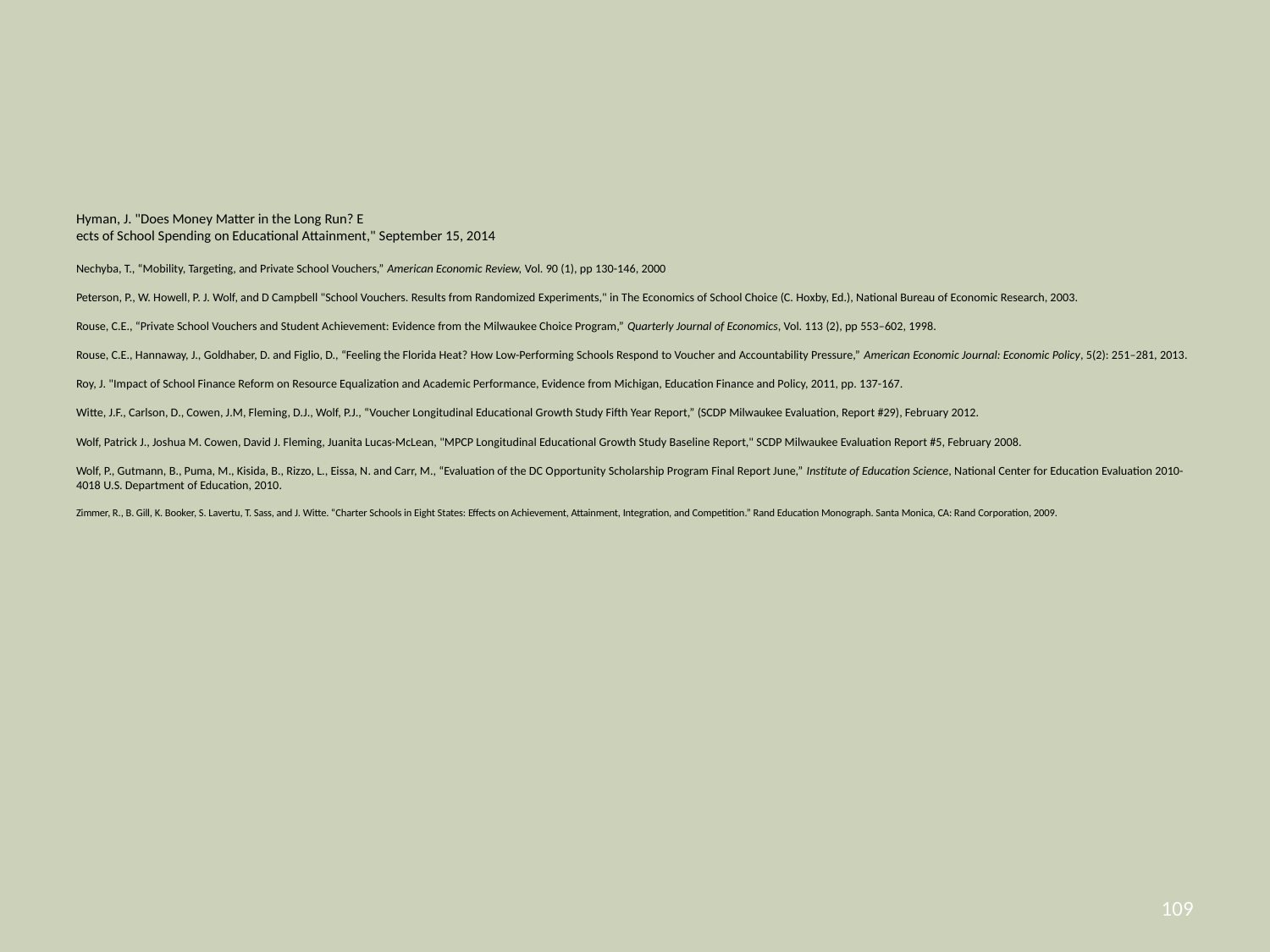

# Hyman, J. "Does Money Matter in the Long Run? E ects of School Spending on Educational Attainment," September 15, 2014 Nechyba, T., “Mobility, Targeting, and Private School Vouchers,” American Economic Review, Vol. 90 (1), pp 130-146, 2000 Peterson, P., W. Howell, P. J. Wolf, and D Campbell "School Vouchers. Results from Randomized Experiments," in The Economics of School Choice (C. Hoxby, Ed.), National Bureau of Economic Research, 2003. Rouse, C.E., “Private School Vouchers and Student Achievement: Evidence from the Milwaukee Choice Program,” Quarterly Journal of Economics, Vol. 113 (2), pp 553–602, 1998. Rouse, C.E., Hannaway, J., Goldhaber, D. and Figlio, D., “Feeling the Florida Heat? How Low-Performing Schools Respond to Voucher and Accountability Pressure,” American Economic Journal: Economic Policy, 5(2): 251–281, 2013. Roy, J. "Impact of School Finance Reform on Resource Equalization and Academic Performance, Evidence from Michigan, Education Finance and Policy, 2011, pp. 137-167. Witte, J.F., Carlson, D., Cowen, J.M, Fleming, D.J., Wolf, P.J., “Voucher Longitudinal Educational Growth Study Fifth Year Report,” (SCDP Milwaukee Evaluation, Report #29), February 2012. Wolf, Patrick J., Joshua M. Cowen, David J. Fleming, Juanita Lucas-McLean, "MPCP Longitudinal Educational Growth Study Baseline Report," SCDP Milwaukee Evaluation Report #5, February 2008. Wolf, P., Gutmann, B., Puma, M., Kisida, B., Rizzo, L., Eissa, N. and Carr, M., “Evaluation of the DC Opportunity Scholarship Program Final Report June,” Institute of Education Science, National Center for Education Evaluation 2010-4018 U.S. Department of Education, 2010. Zimmer, R., B. Gill, K. Booker, S. Lavertu, T. Sass, and J. Witte. “Charter Schools in Eight States: Effects on Achievement, Attainment, Integration, and Competition.” Rand Education Monograph. Santa Monica, CA: Rand Corporation, 2009.
109